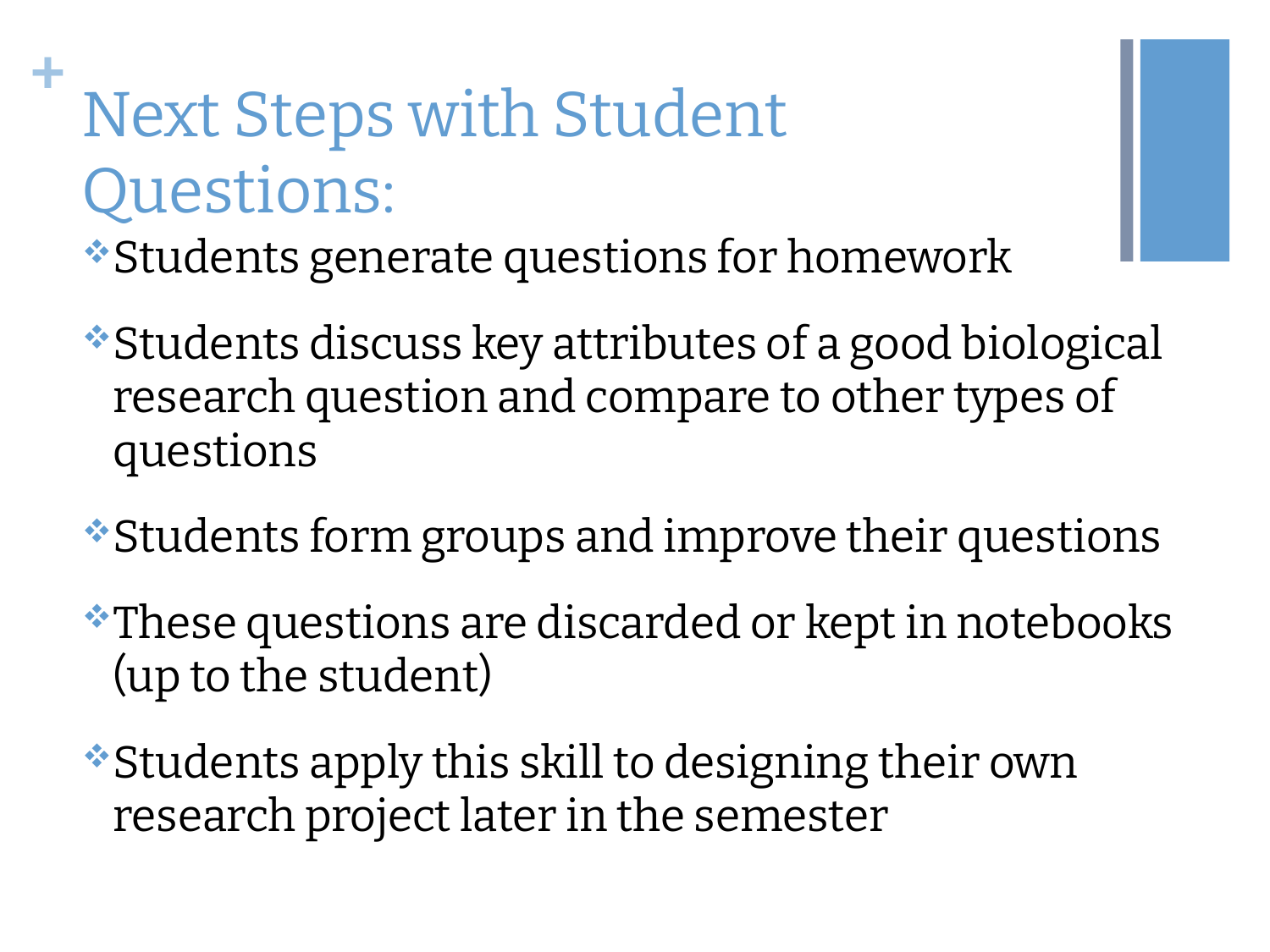

# Next Steps with Student Questions:
Students generate questions for homework
Students discuss key attributes of a good biological research question and compare to other types of questions
Students form groups and improve their questions
These questions are discarded or kept in notebooks (up to the student)
Students apply this skill to designing their own research project later in the semester